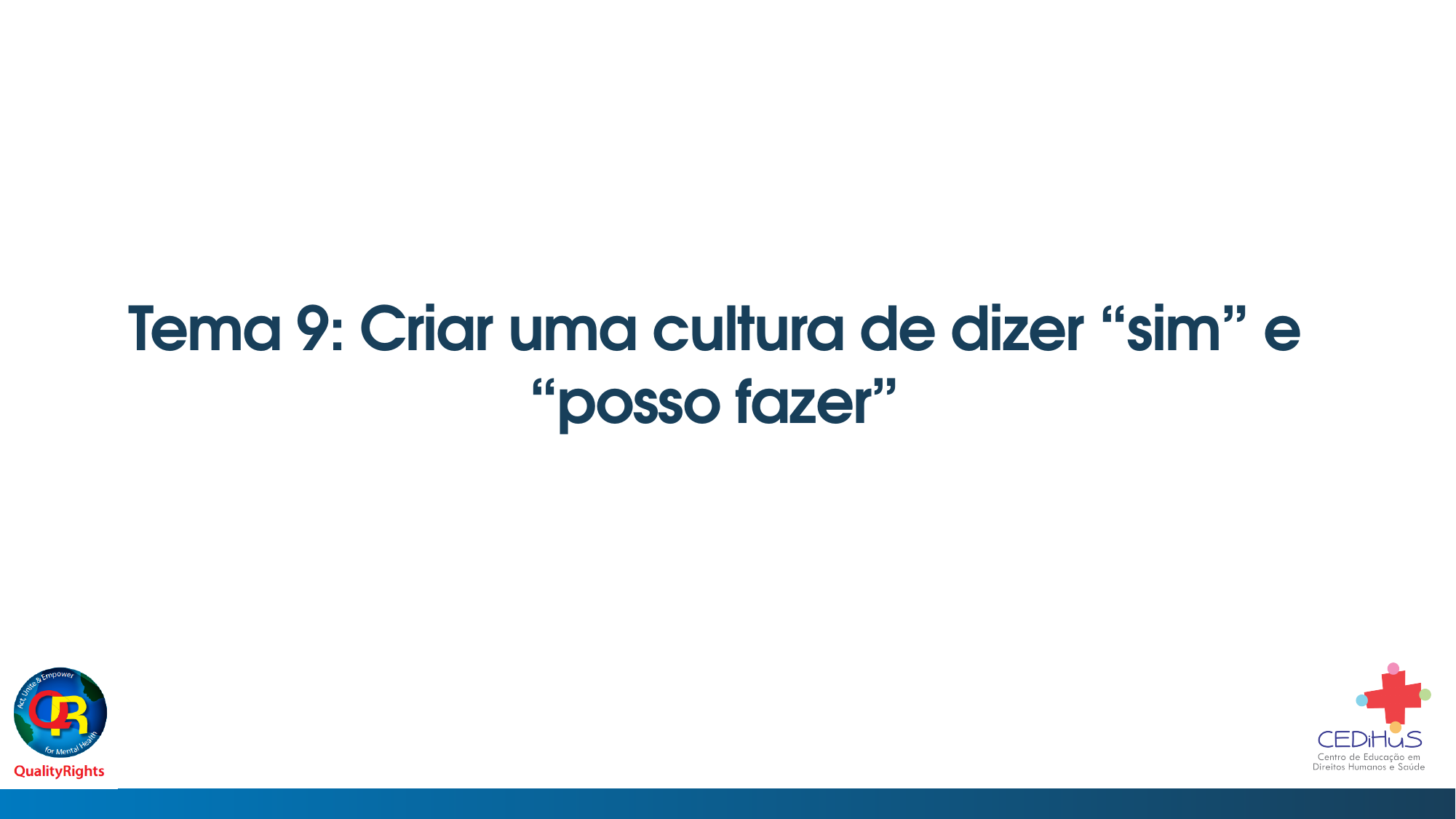

# Tema 9: Criar uma cultura de dizer “sim” e “posso fazer”